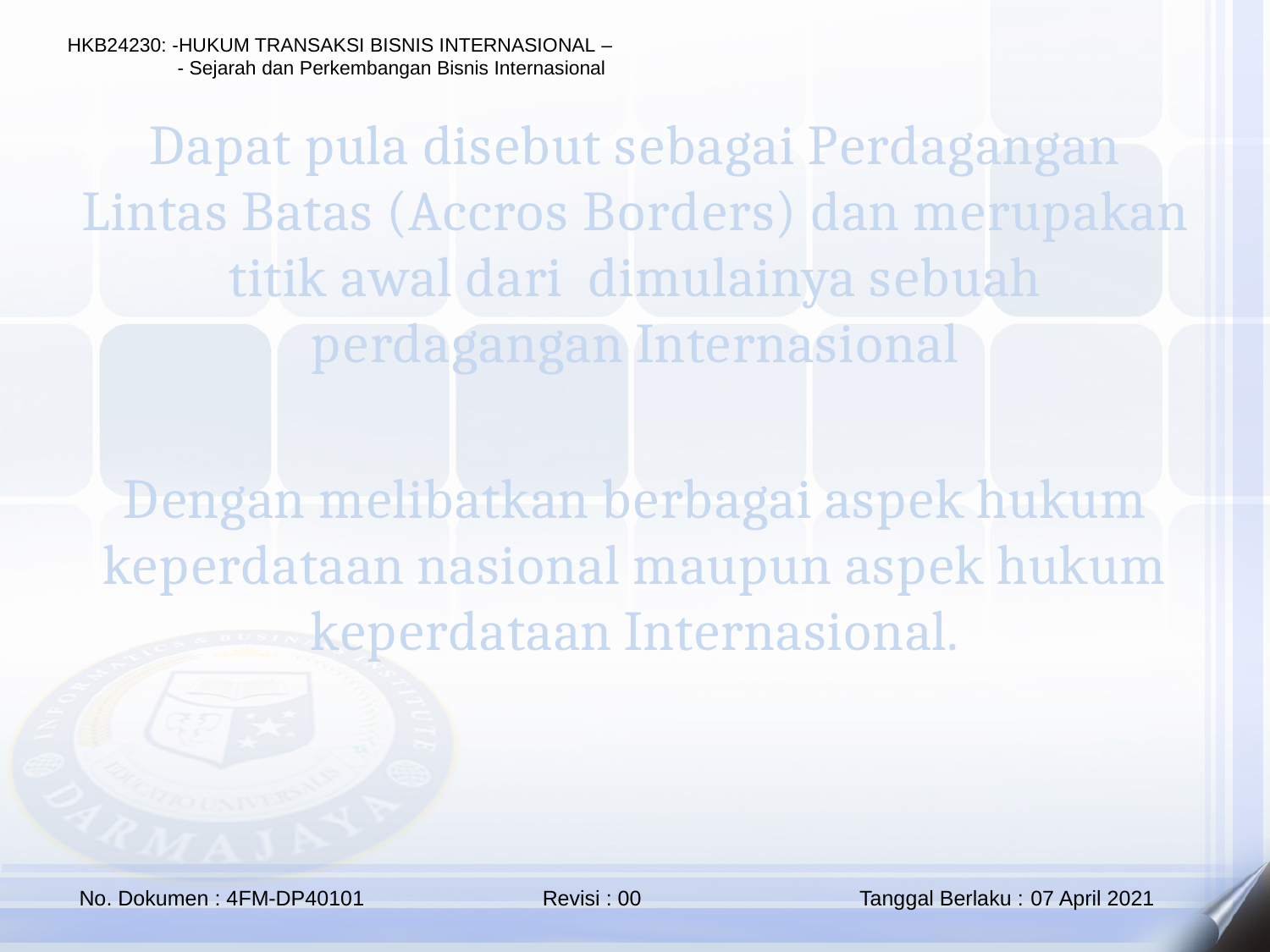

Dapat pula disebut sebagai Perdagangan Lintas Batas (Accros Borders) dan merupakan titik awal dari  dimulainya sebuah perdagangan Internasional

Dengan melibatkan berbagai aspek hukum keperdataan nasional maupun aspek hukum keperdataan Internasional.